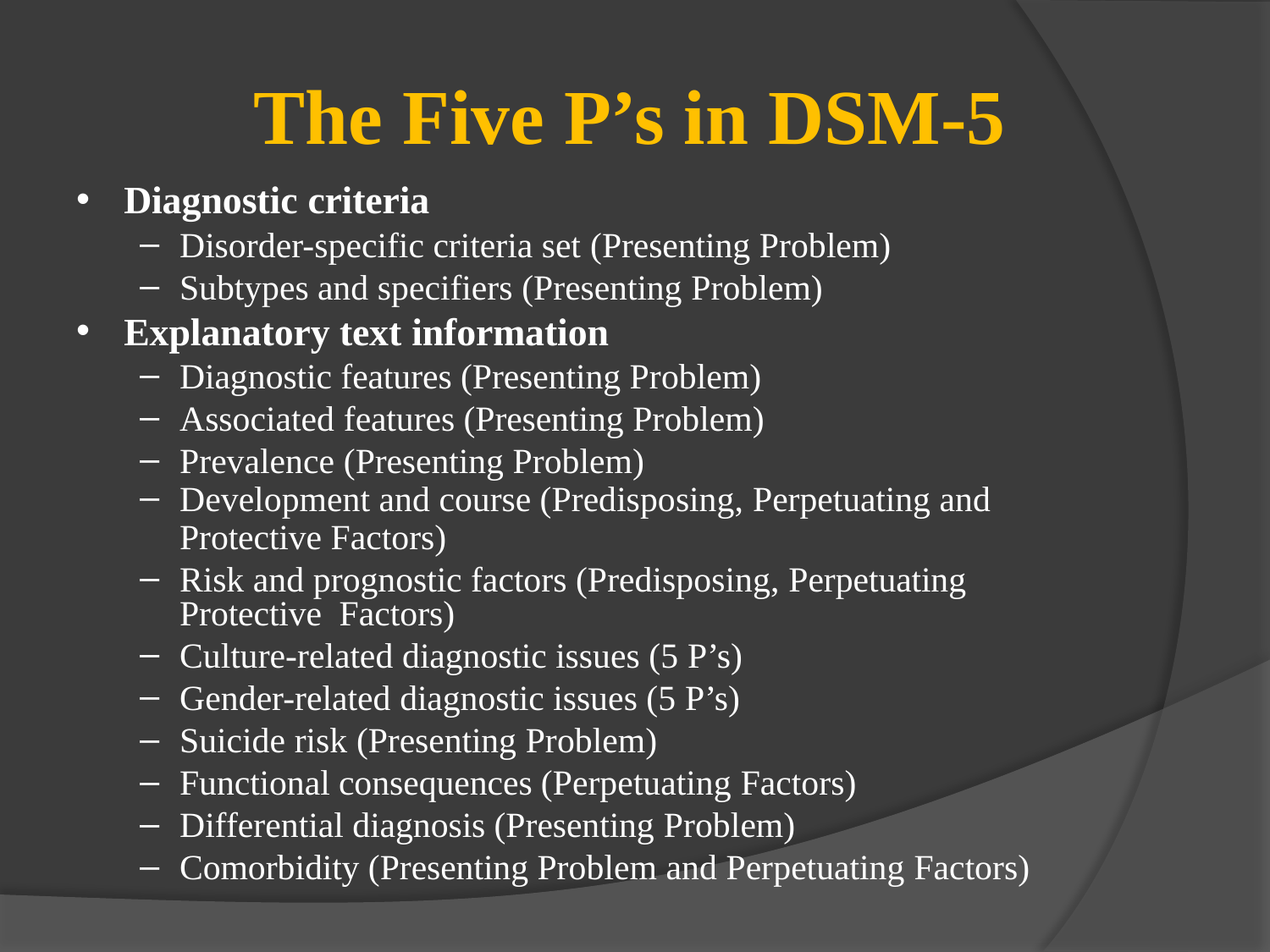

# The Five P’s in DSM-5
Diagnostic criteria
Disorder-specific criteria set (Presenting Problem)
Subtypes and specifiers (Presenting Problem)
Explanatory text information
Diagnostic features (Presenting Problem)
Associated features (Presenting Problem)
Prevalence (Presenting Problem)
Development and course (Predisposing, Perpetuating and
Protective Factors)
Risk and prognostic factors (Predisposing, Perpetuating  Protective Factors)
Culture-related diagnostic issues (5 P’s)
Gender-related diagnostic issues (5 P’s)
Suicide risk (Presenting Problem)
Functional consequences (Perpetuating Factors)
Differential diagnosis (Presenting Problem)
Comorbidity (Presenting Problem and Perpetuating Factors)